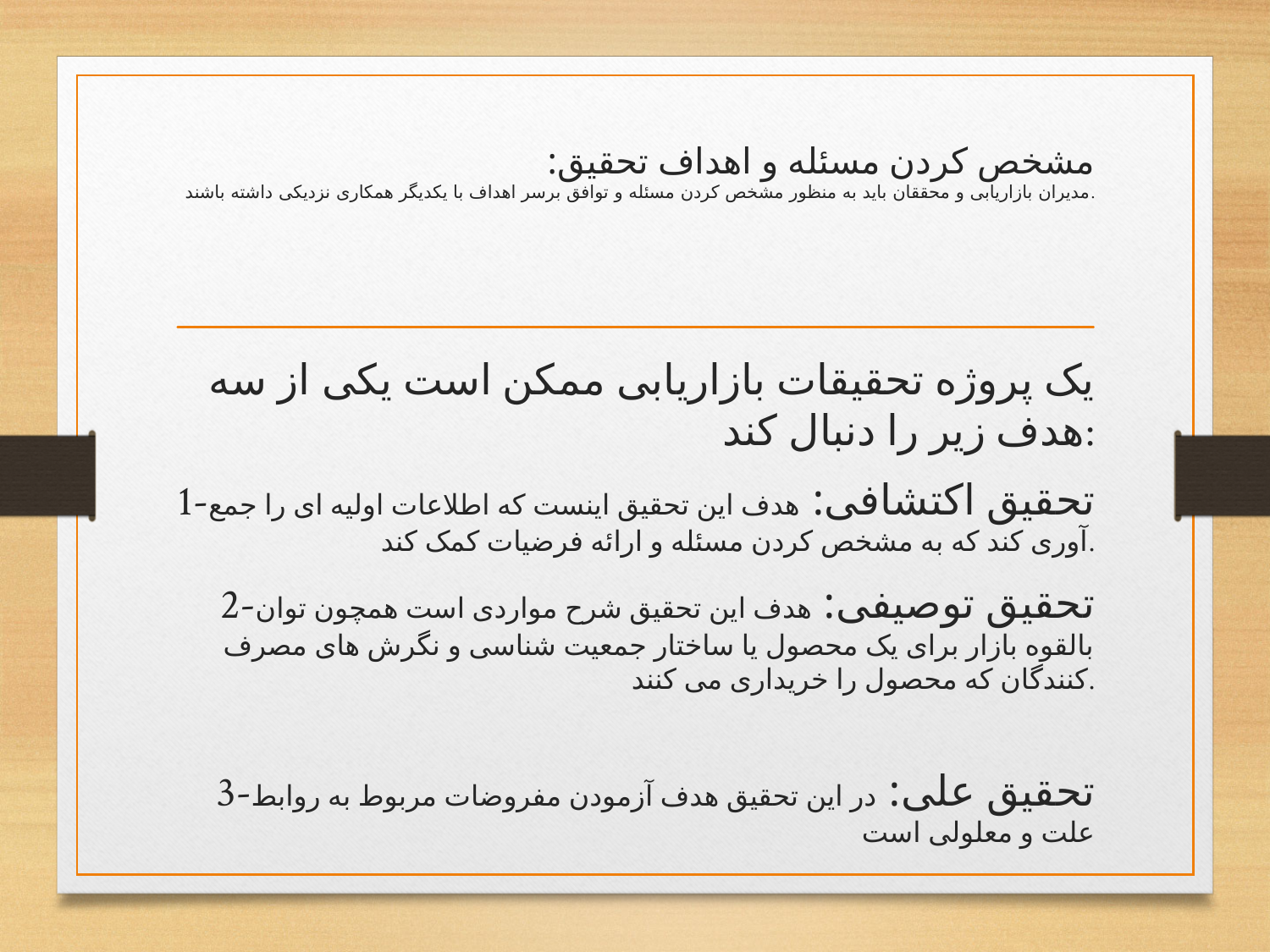

# مشخص کردن مسئله و اهداف تحقیق: مدیران بازاریابی و محققان باید به منظور مشخص کردن مسئله و توافق برسر اهداف با یکدیگر همکاری نزدیکی داشته باشند.
یک پروژه تحقیقات بازاریابی ممکن است یکی از سه هدف زیر را دنبال کند:
1-تحقیق اکتشافی: هدف این تحقیق اینست که اطلاعات اولیه ای را جمع آوری کند که به مشخص کردن مسئله و ارائه فرضیات کمک کند.
2-تحقیق توصیفی: هدف این تحقیق شرح مواردی است همچون توان بالقوه بازار برای یک محصول یا ساختار جمعیت شناسی و نگرش های مصرف کنندگان که محصول را خریداری می کنند.

3-تحقیق علی: در این تحقیق هدف آزمودن مفروضات مربوط به روابط علت و معلولی است